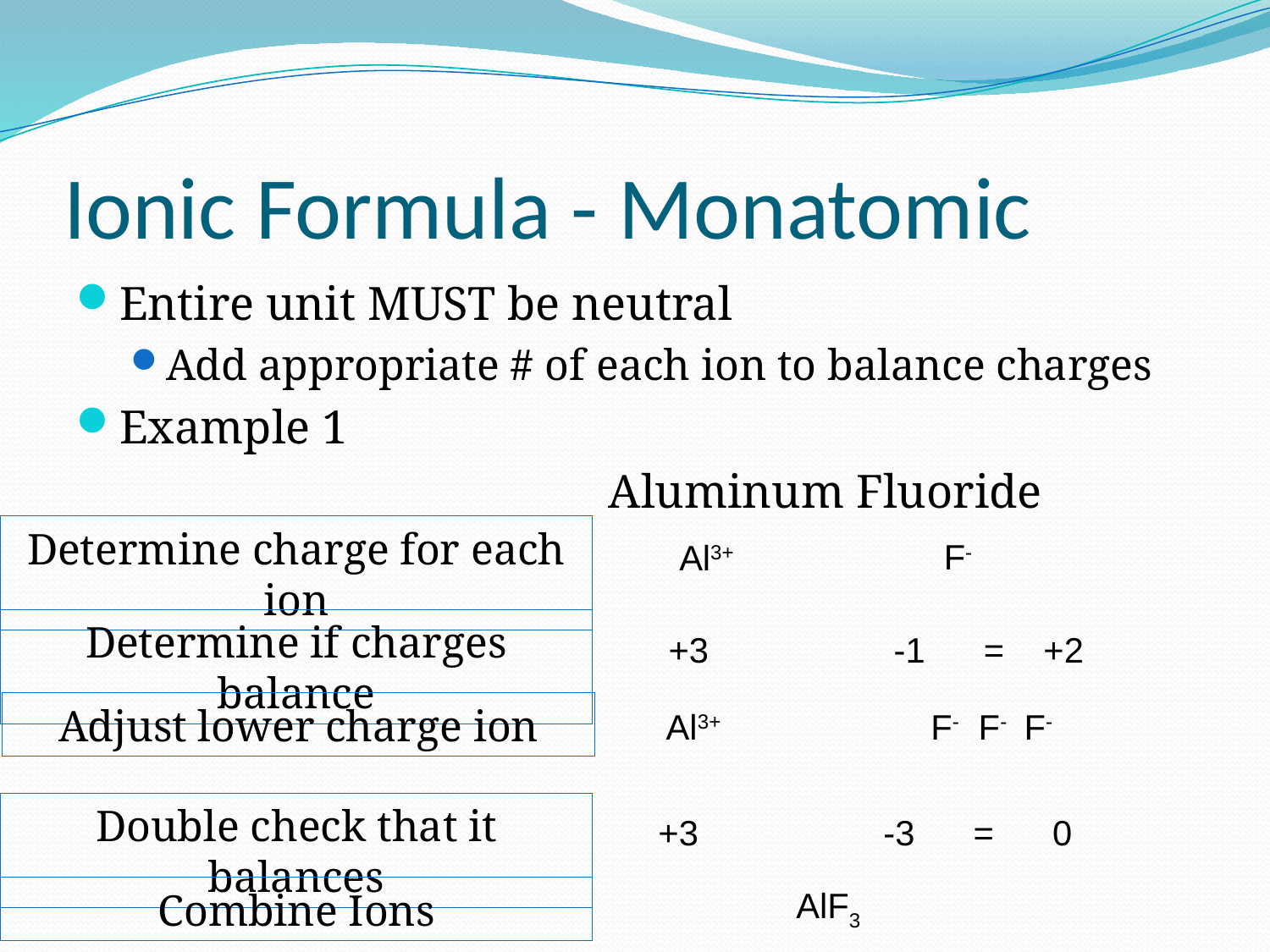

# Ionic Formula - Monatomic
Entire unit MUST be neutral
Add appropriate # of each ion to balance charges
Example 1
			Aluminum Fluoride

Determine charge for each ion
F-
Al3+
Determine if charges balance
+3                   -1      =    +2
Adjust lower charge ion
Al3+
F-  F-   F-
Double check that it balances
+3                   -3      =      0
Combine Ions
             AlF3